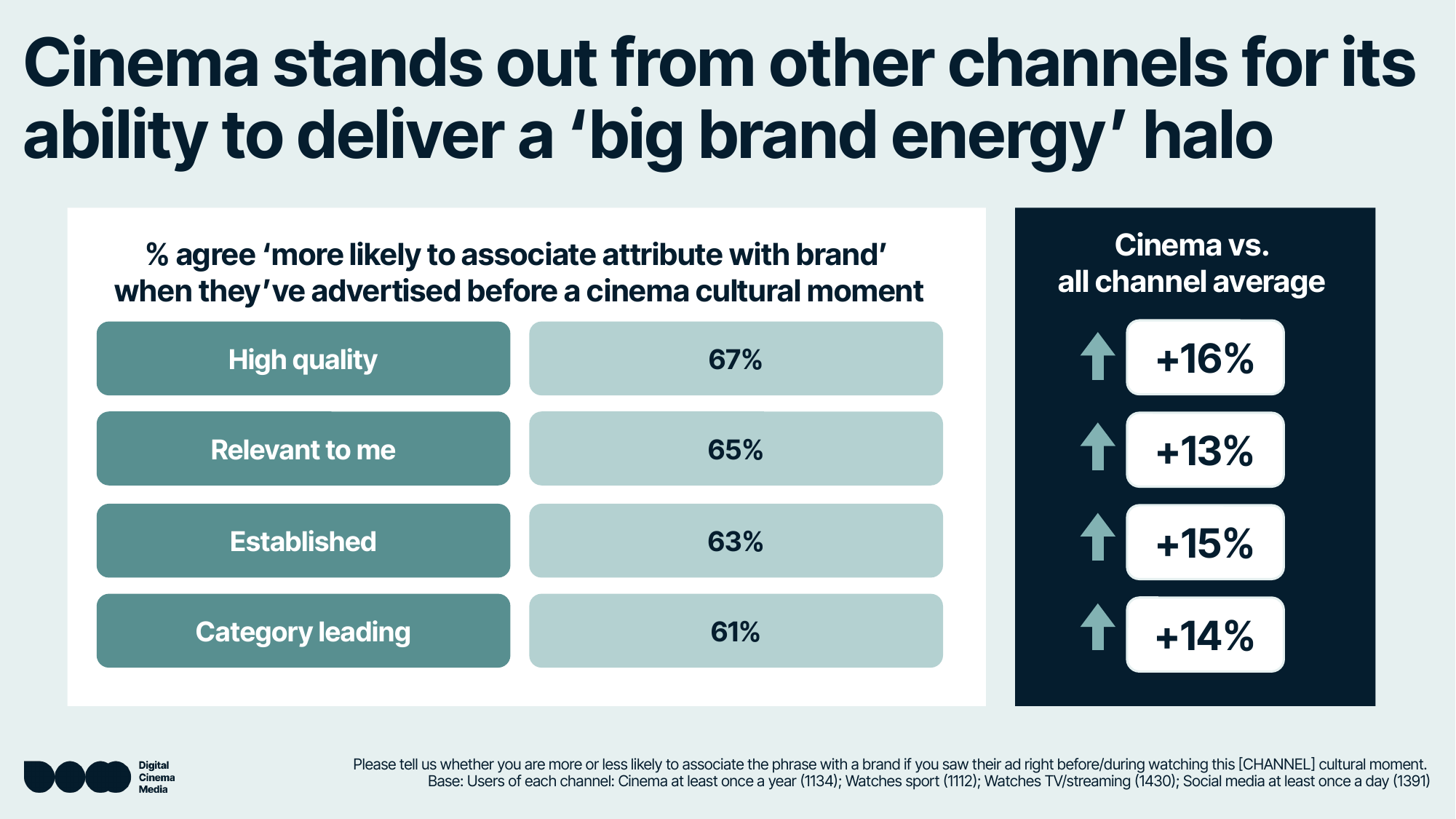

# Cinema stands out from other channels for its ability to deliver a ‘big brand energy’ halo

Cinema vs.
all channel average
% agree ‘more likely to associate attribute with brand’
when they’ve advertised before a cinema cultural moment
+16%
High quality
67%
Relevant to me
65%
+13%
Established
63%
+15%
Category leading
61%
+14%
Please tell us whether you are more or less likely to associate the phrase with a brand if you saw their ad right before/during watching this [CHANNEL] cultural moment.
Base: Users of each channel: Cinema at least once a year (1134); Watches sport (1112); Watches TV/streaming (1430); Social media at least once a day (1391)